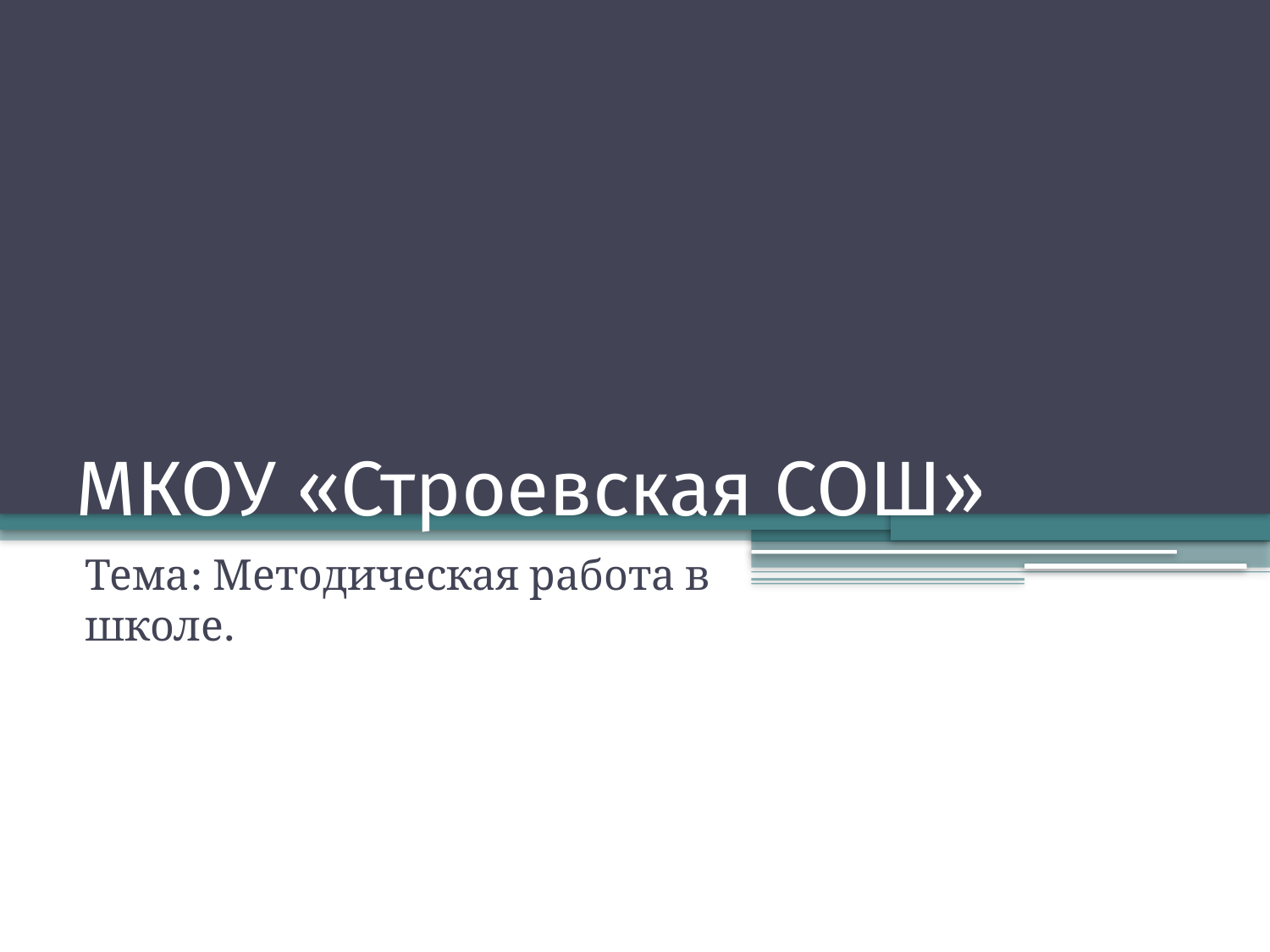

# МКОУ «Строевская СОШ»
Тема: Методическая работа в школе.